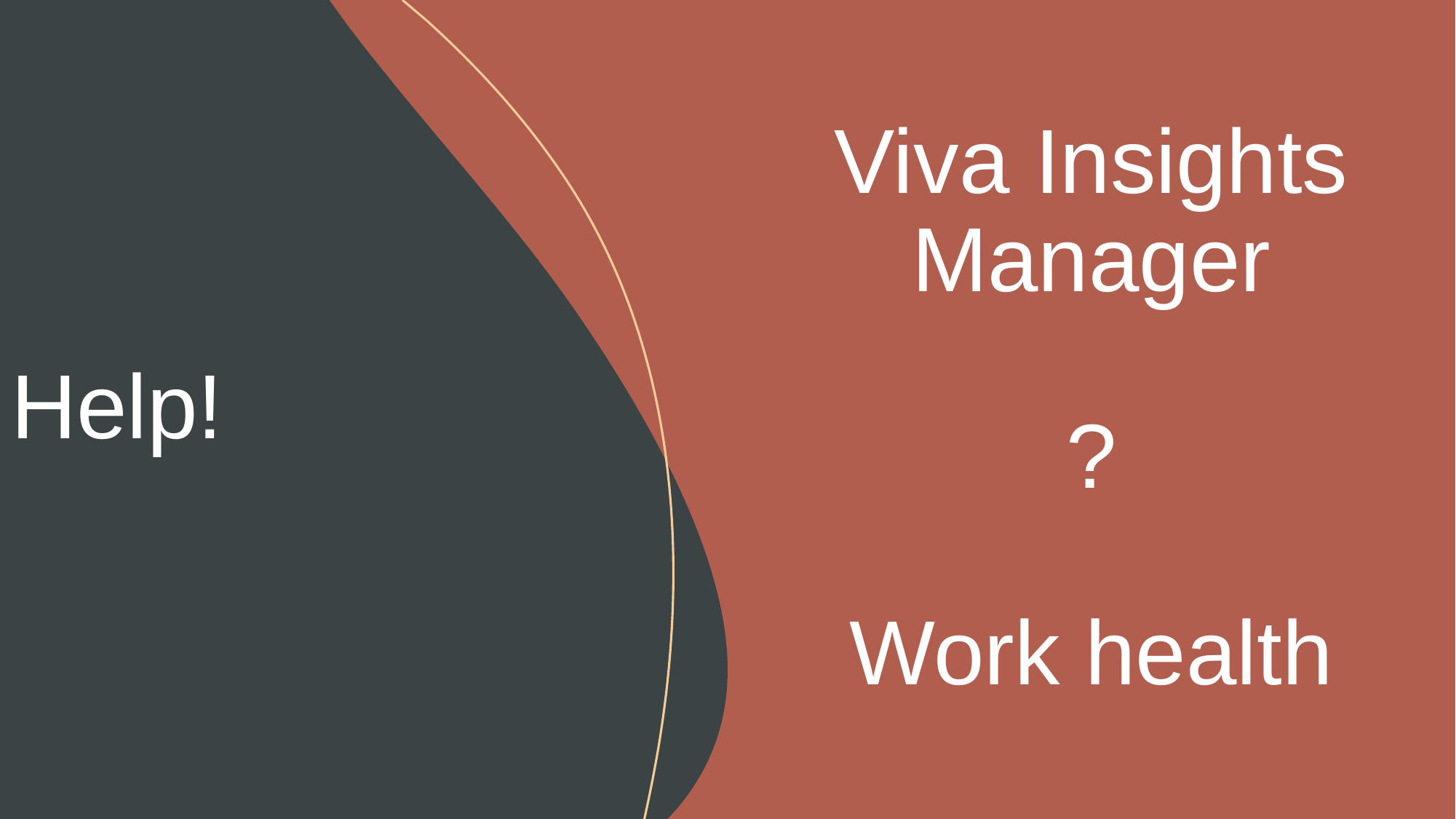

# Viva Insights Manager ? Work health
Help!